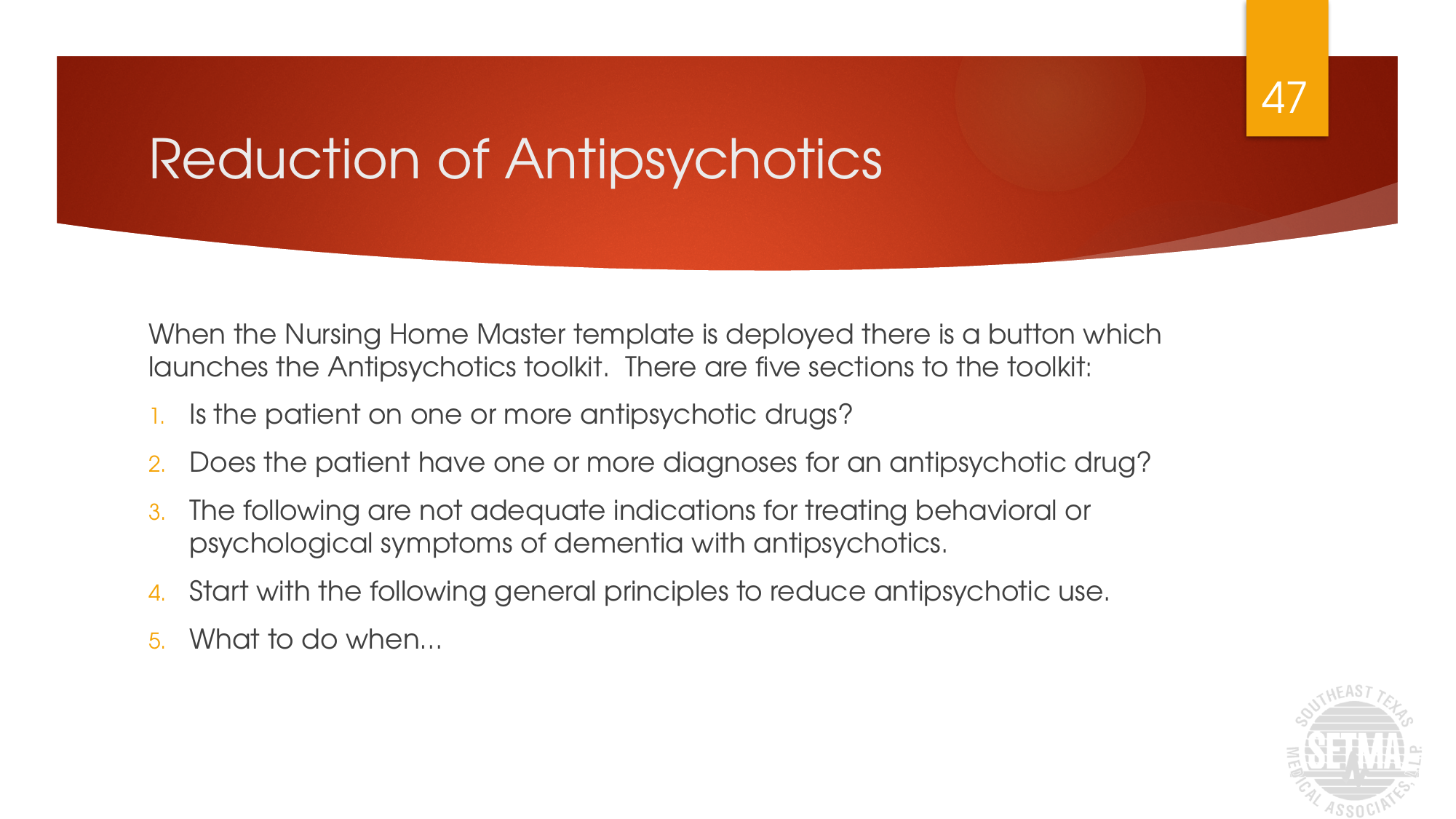

47
# Reduction of Antipsychotics
When the Nursing Home Master template is deployed there is a button which launches the Antipsychotics toolkit.  There are five sections to the toolkit:
Is the patient on one or more antipsychotic drugs?
Does the patient have one or more diagnoses for an antipsychotic drug?
The following are not adequate indications for treating behavioral or psychological symptoms of dementia with antipsychotics.
Start with the following general principles to reduce antipsychotic use.
What to do when…